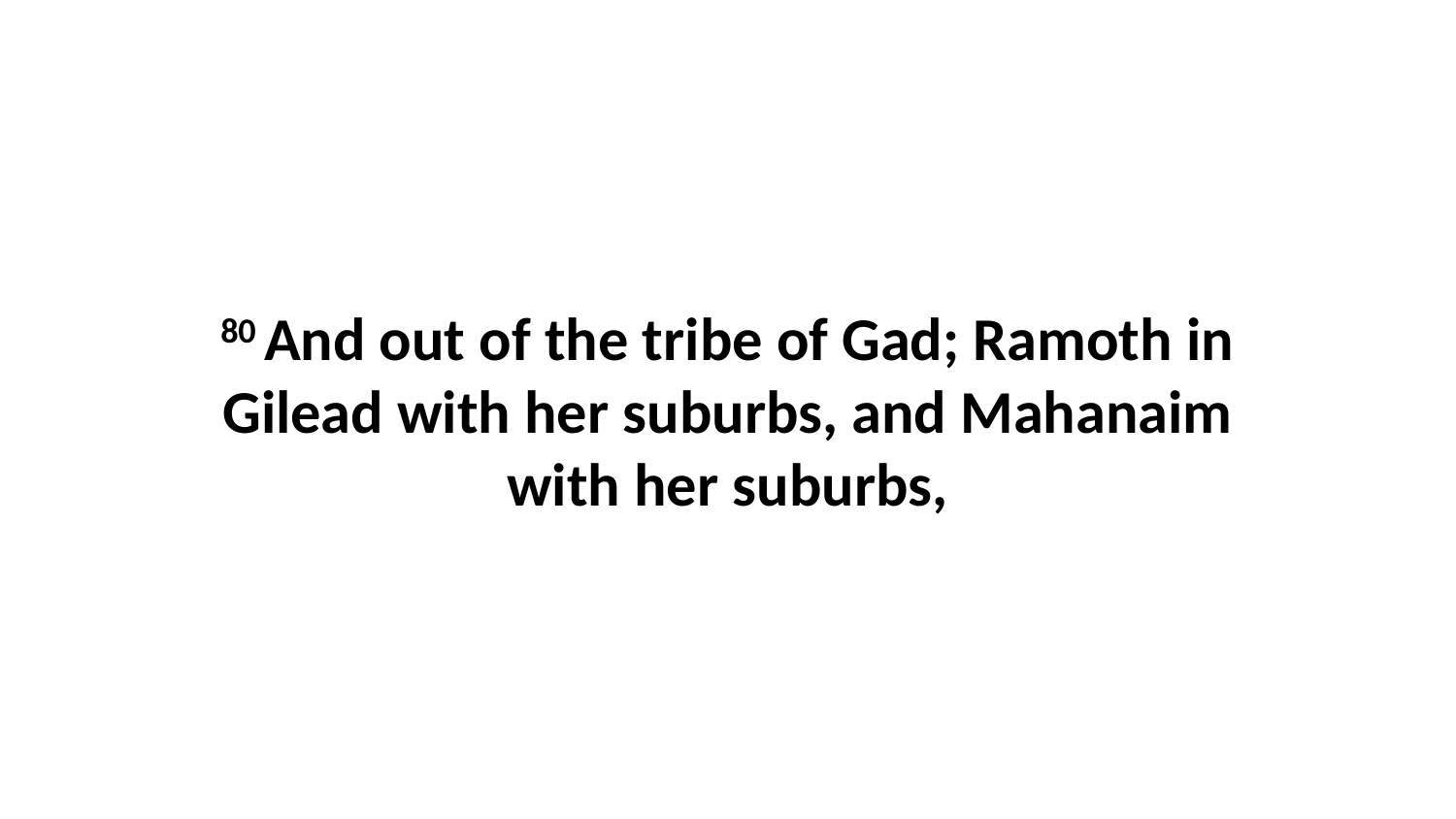

80 And out of the tribe of Gad; Ramoth in Gilead with her suburbs, and Mahanaim with her suburbs,